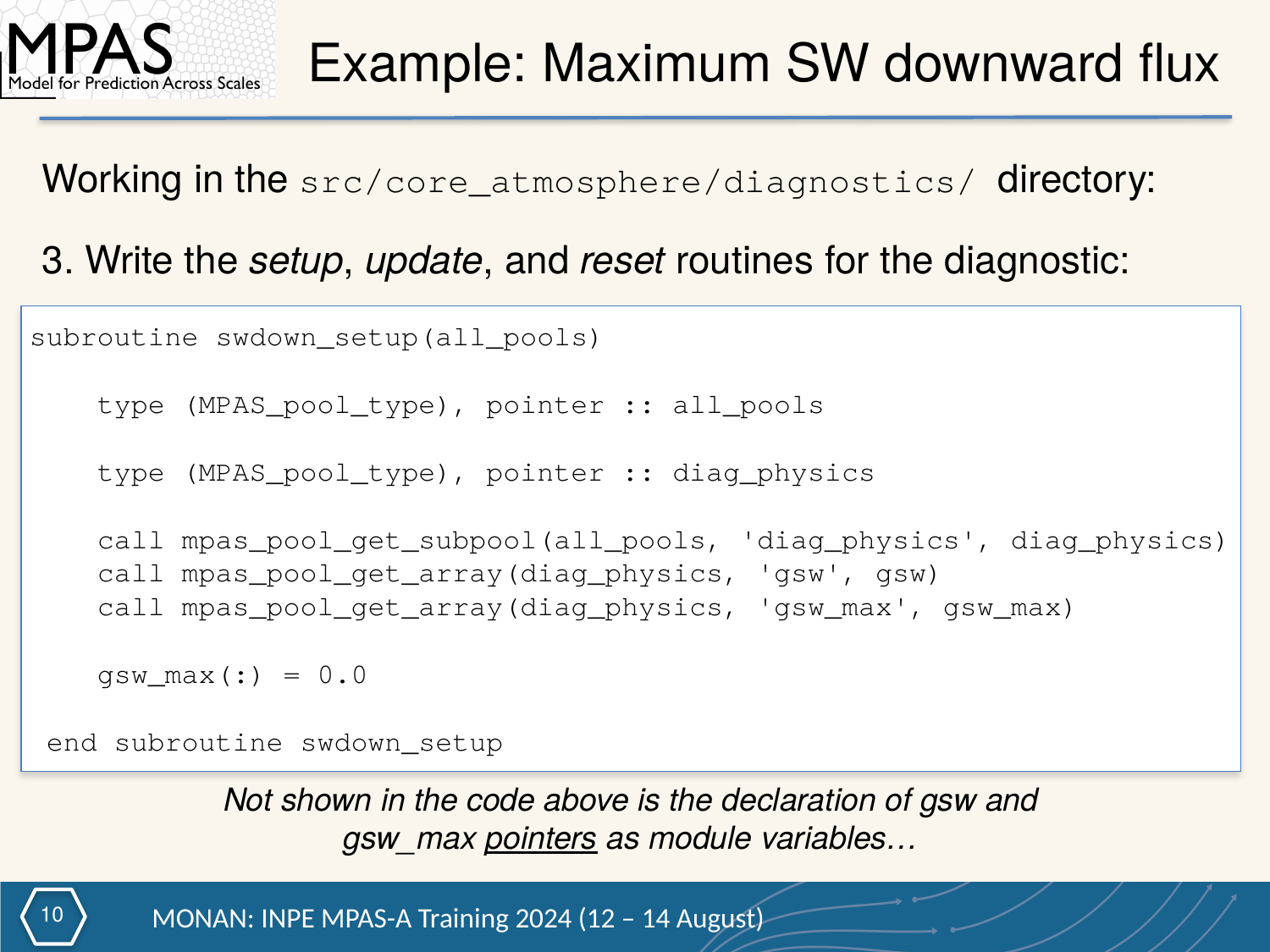

# Example: Maximum SW downward flux
Working in the src/core_atmosphere/diagnostics/ directory:
3. Write the setup, update, and reset routines for the diagnostic:

subroutine swdown_setup(all_pools)
    type (MPAS_pool_type), pointer :: all_pools

    type (MPAS_pool_type), pointer :: diag_physics

    call mpas_pool_get_subpool(all_pools, 'diag_physics', diag_physics)
    call mpas_pool_get_array(diag_physics, 'gsw', gsw)
    call mpas_pool_get_array(diag_physics, 'gsw_max', gsw_max)

    gsw_max(:) = 0.0
 end subroutine swdown_setup
Not shown in the code above is the declaration of gsw and gsw_max pointers as module variables…
10